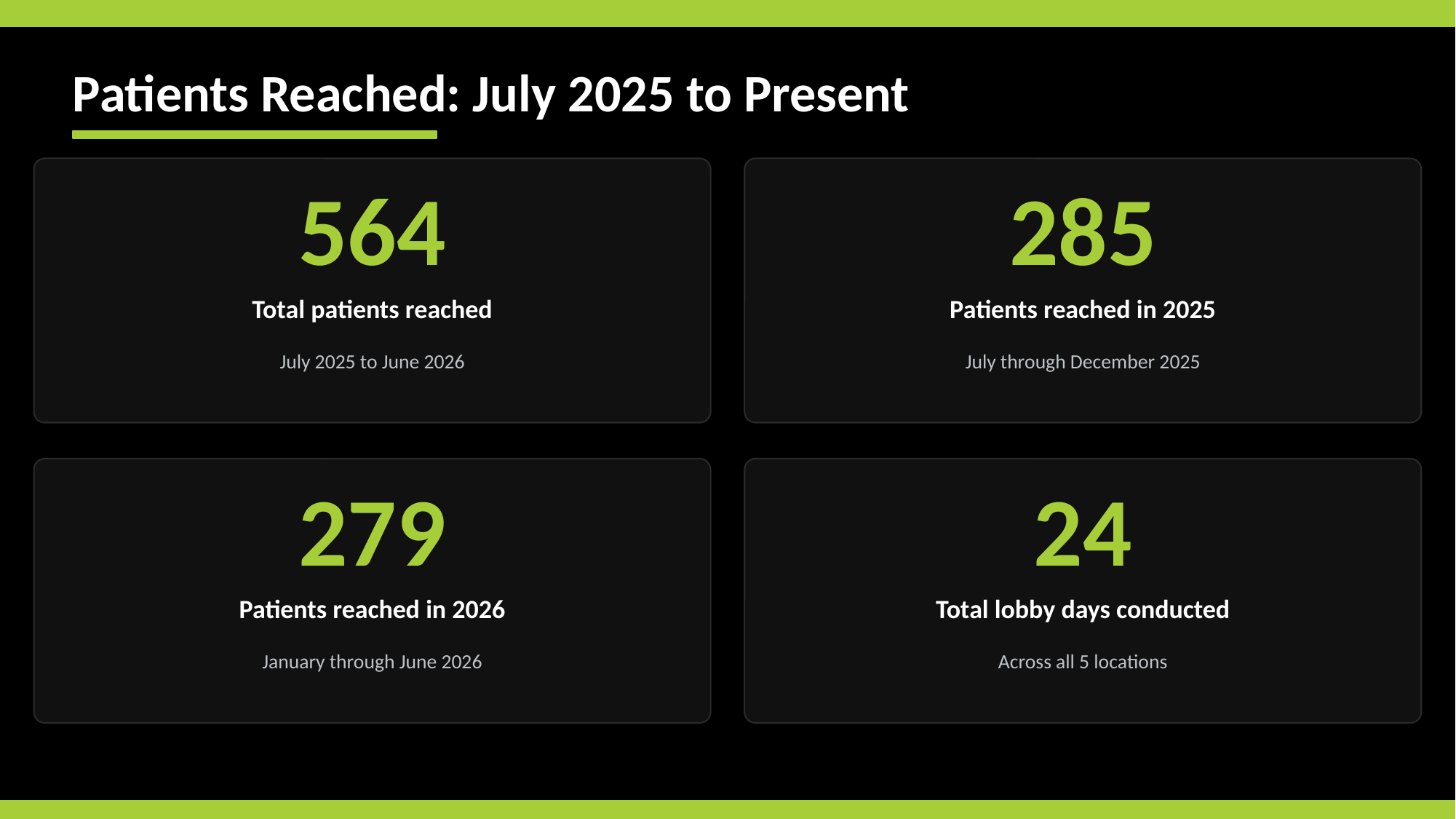

Patients Reached: July 2025 to Present

564
285
Total patients reached
Patients reached in 2025
July 2025 to June 2026
July through December 2025

279
24
Patients reached in 2026
Total lobby days conducted
January through June 2026
Across all 5 locations